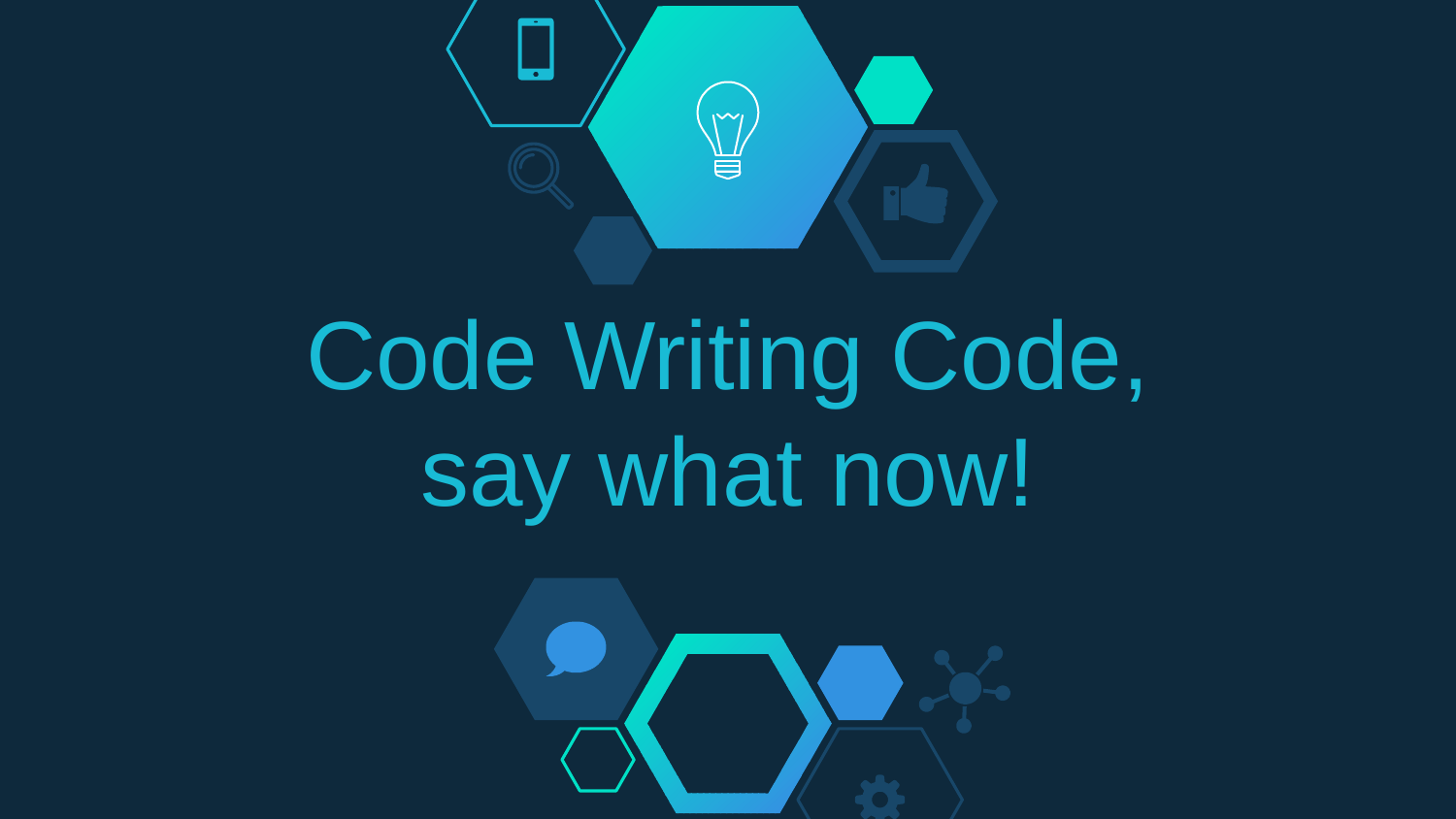

# Code Writing Code, say what now!